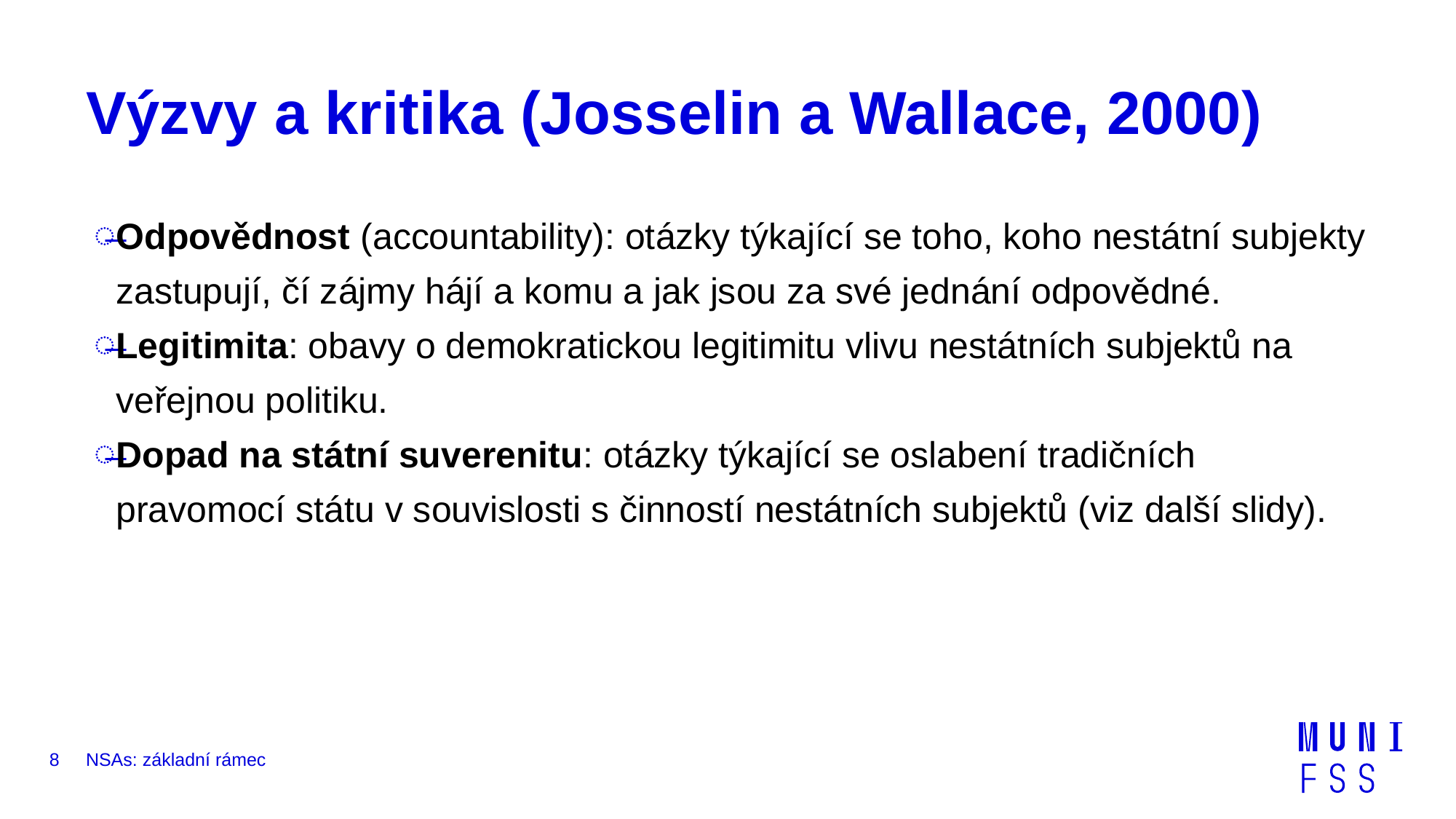

# Výzvy a kritika (Josselin a Wallace, 2000)
Odpovědnost (accountability): otázky týkající se toho, koho nestátní subjekty zastupují, čí zájmy hájí a komu a jak jsou za své jednání odpovědné.
Legitimita: obavy o demokratickou legitimitu vlivu nestátních subjektů na veřejnou politiku.
Dopad na státní suverenitu: otázky týkající se oslabení tradičních pravomocí státu v souvislosti s činností nestátních subjektů (viz další slidy).
8
NSAs: základní rámec